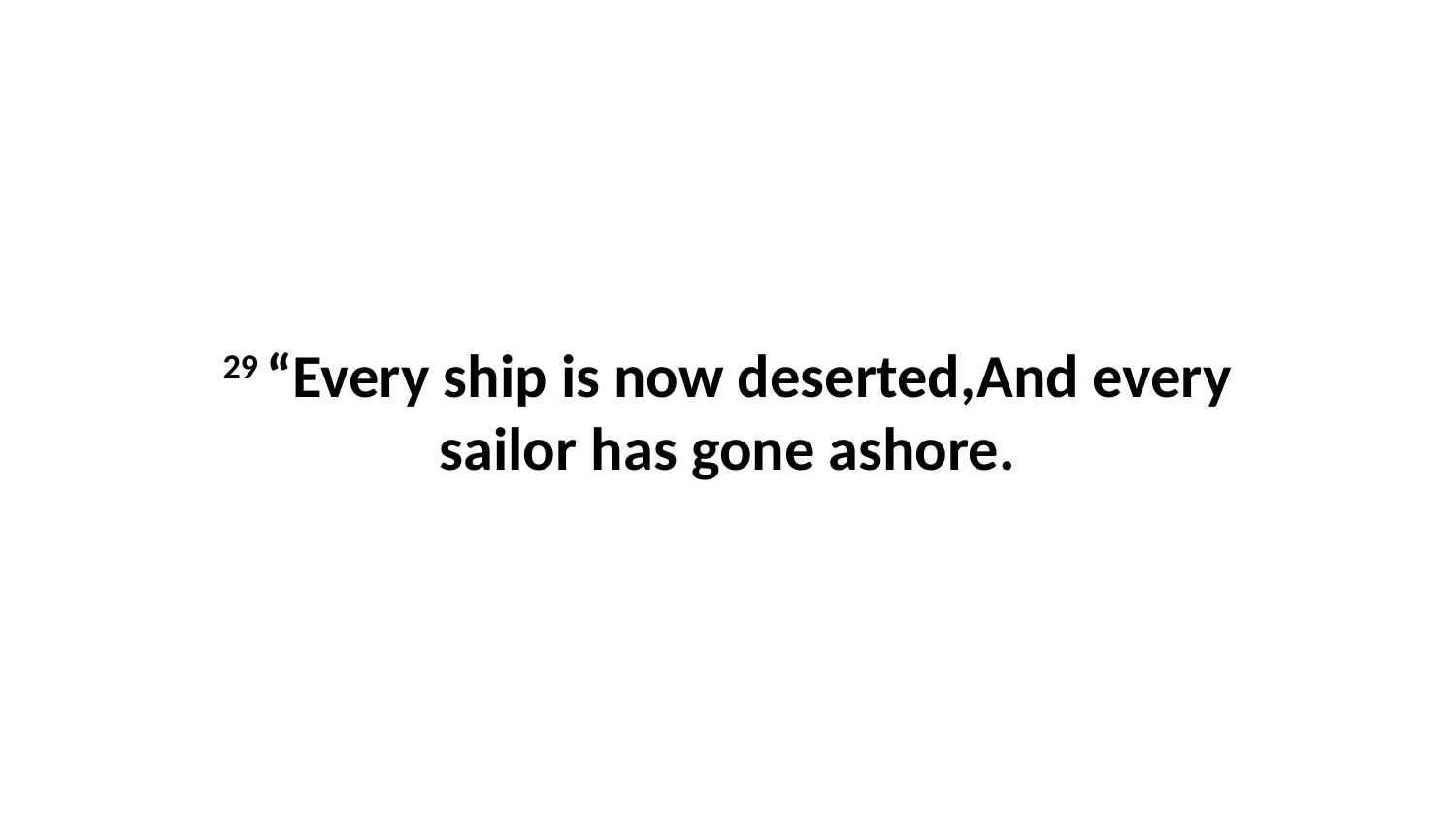

29 “Every ship is now deserted,And every sailor has gone ashore.